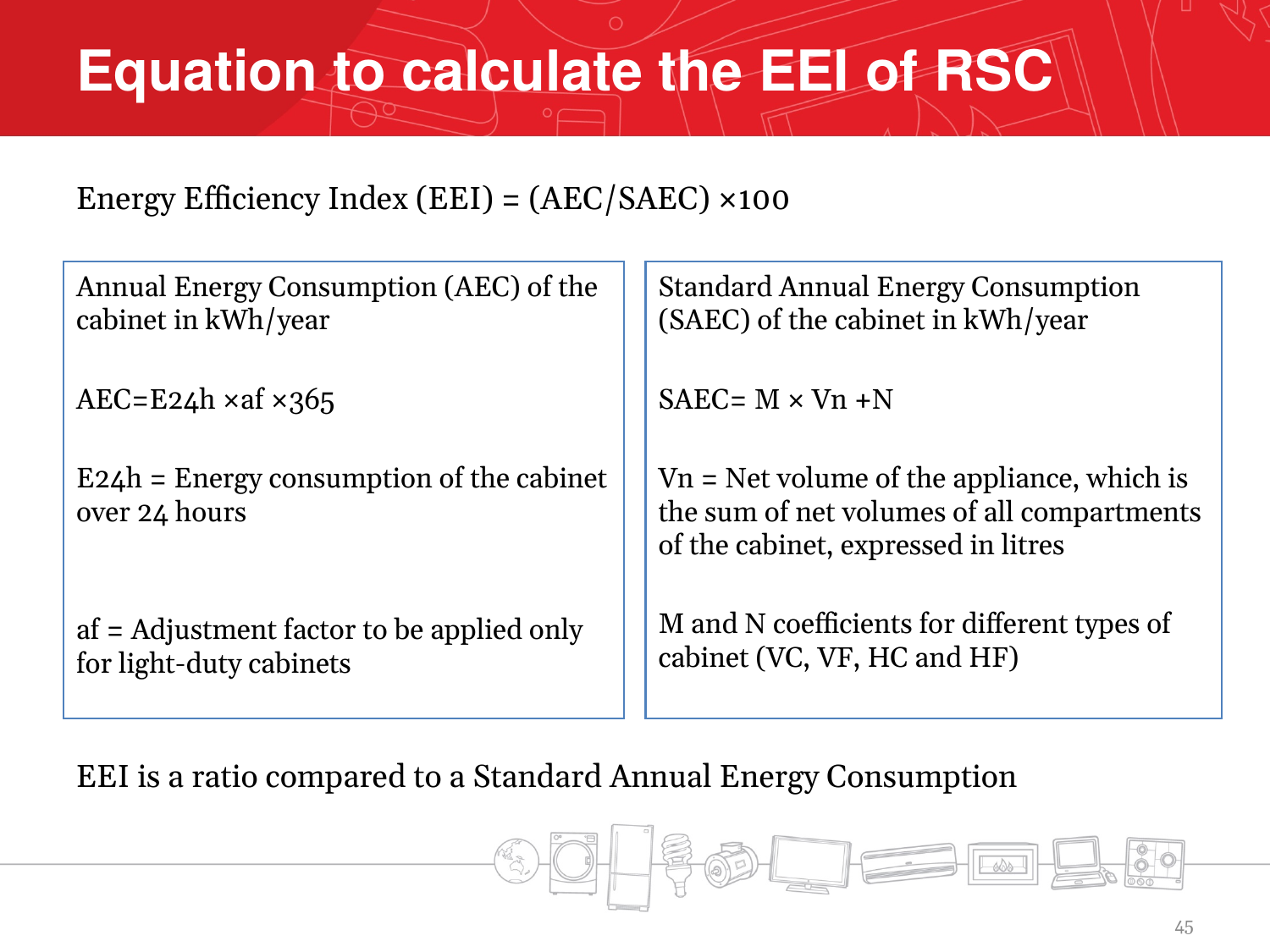

# Equation to calculate the EEI of RSC
Energy Efficiency Index (EEI) = (AEC/SAEC) ×100
Standard Annual Energy Consumption (SAEC) of the cabinet in kWh/year

SAEC= M × Vn +N

Vn = Net volume of the appliance, which is the sum of net volumes of all compartments of the cabinet, expressed in litres

M and N coefficients for different types of cabinet (VC, VF, HC and HF)

Annual Energy Consumption (AEC) of the cabinet in kWh/year

AEC=E24h ×af ×365

E24h = Energy consumption of the cabinet over 24 hours

af = Adjustment factor to be applied only for light-duty cabinets

EEI is a ratio compared to a Standard Annual Energy Consumption
45